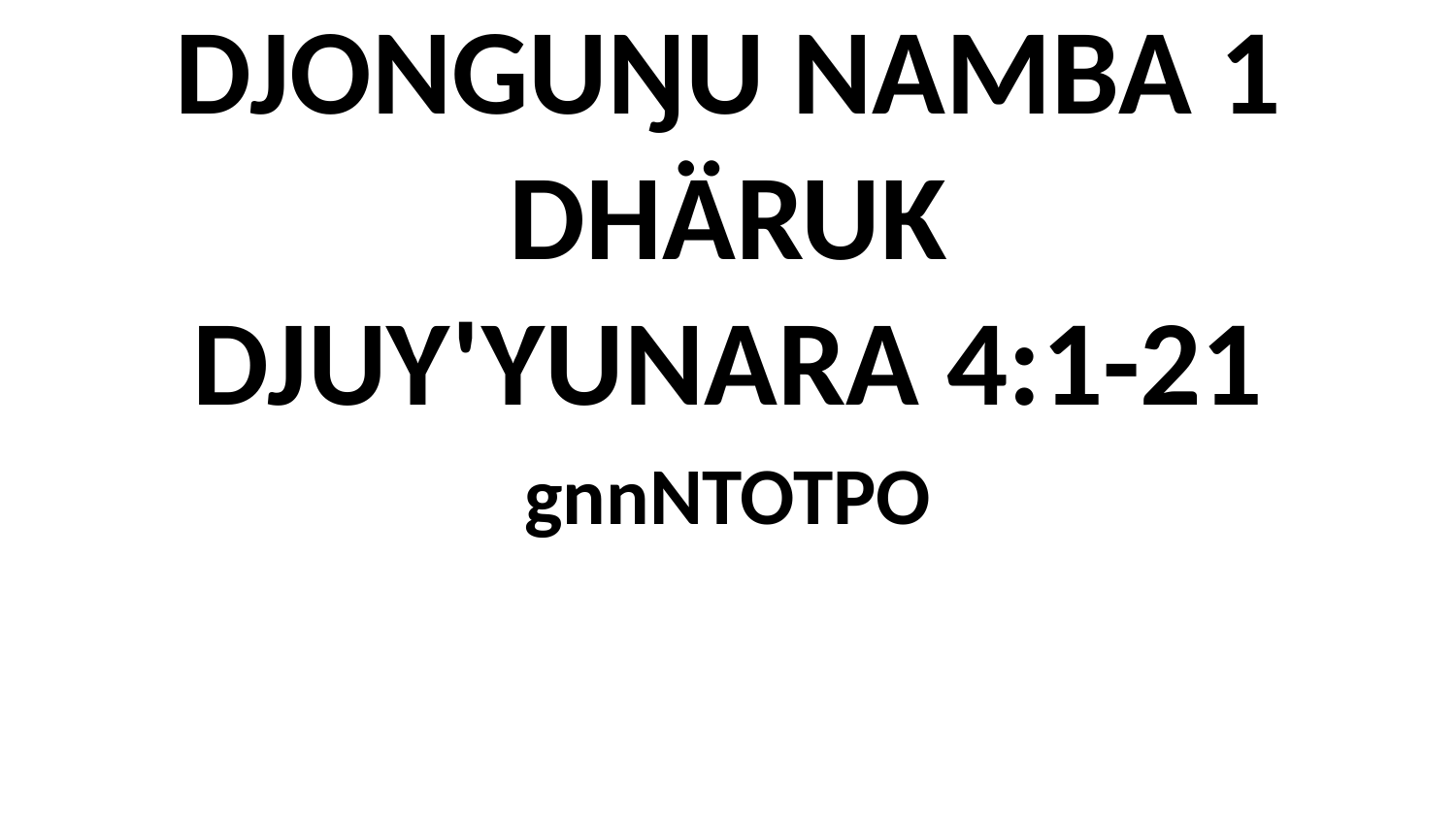

DJONGUŊU NAMBA 1 DHÄRUK DJUY'YUNARA 4:1-21
gnnNTOTPO